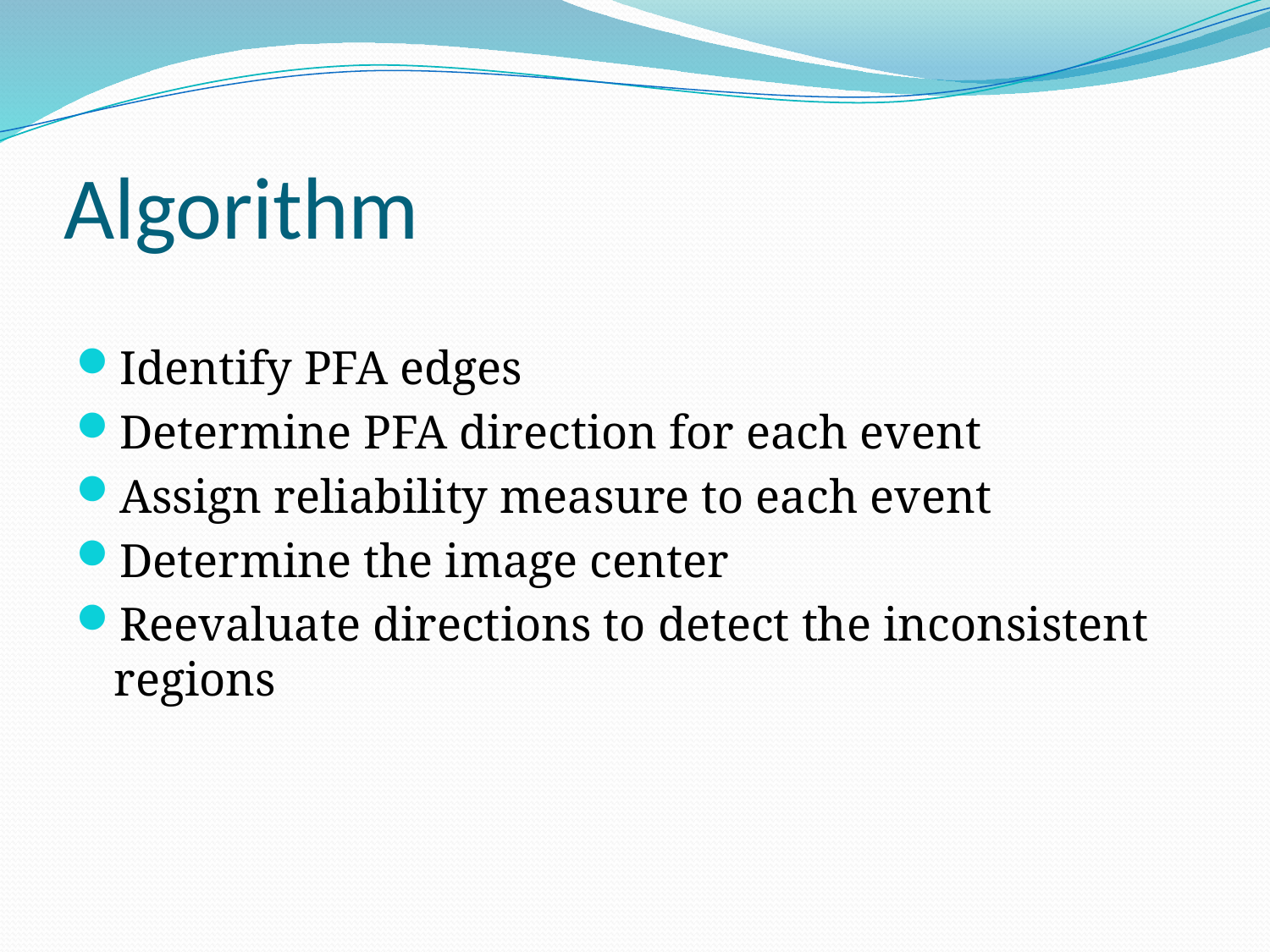

# Algorithm

Identify PFA edges
Determine PFA direction for each event
Assign reliability measure to each event
Determine the image center
Reevaluate directions to detect the inconsistent regions